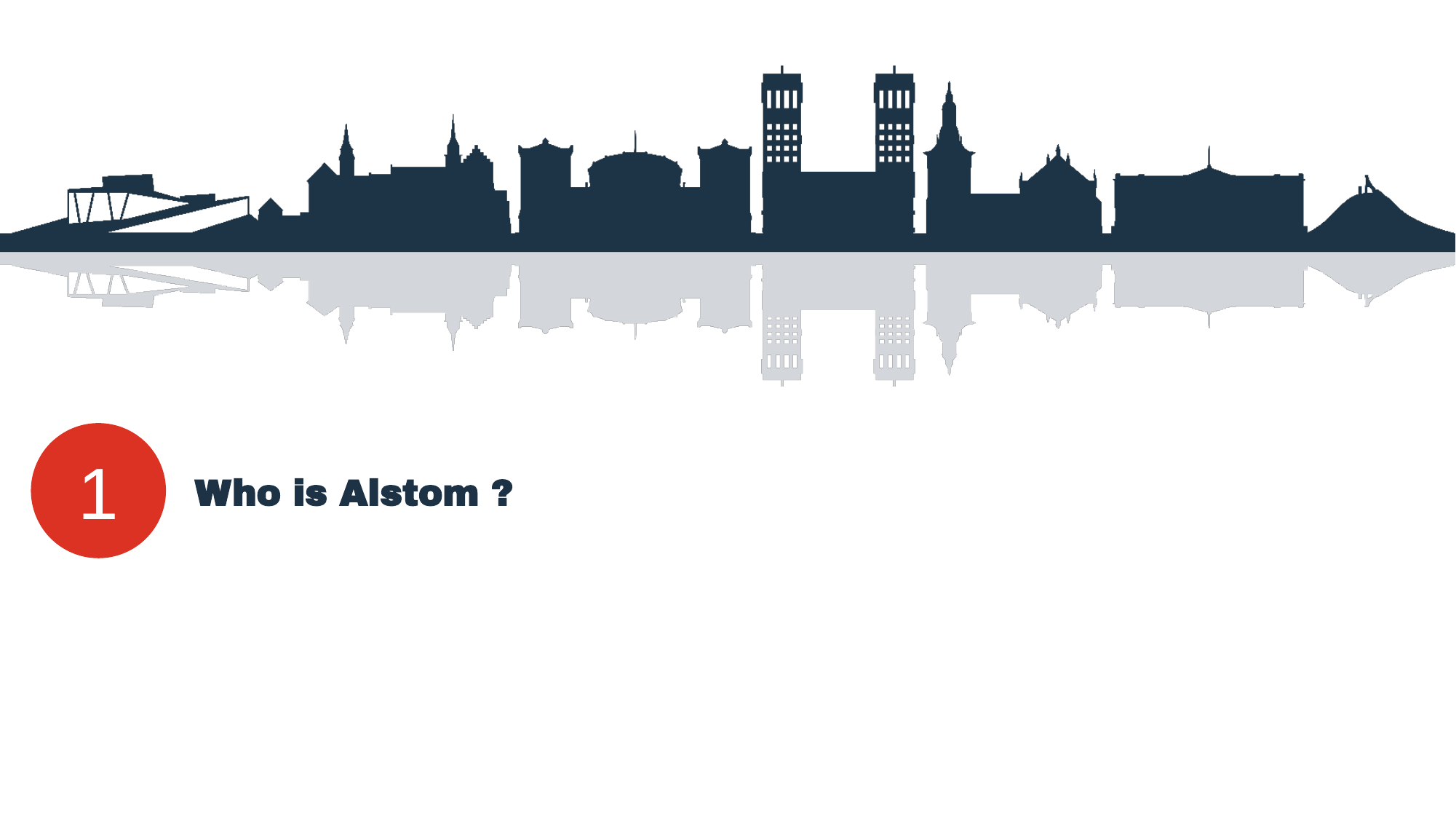

1
# Who is Alstom ?
Date
Title of the presentation on three lines - Lorem impsum dolor sit amet consectetuer adipiscing elit, sed diam nonummy
3